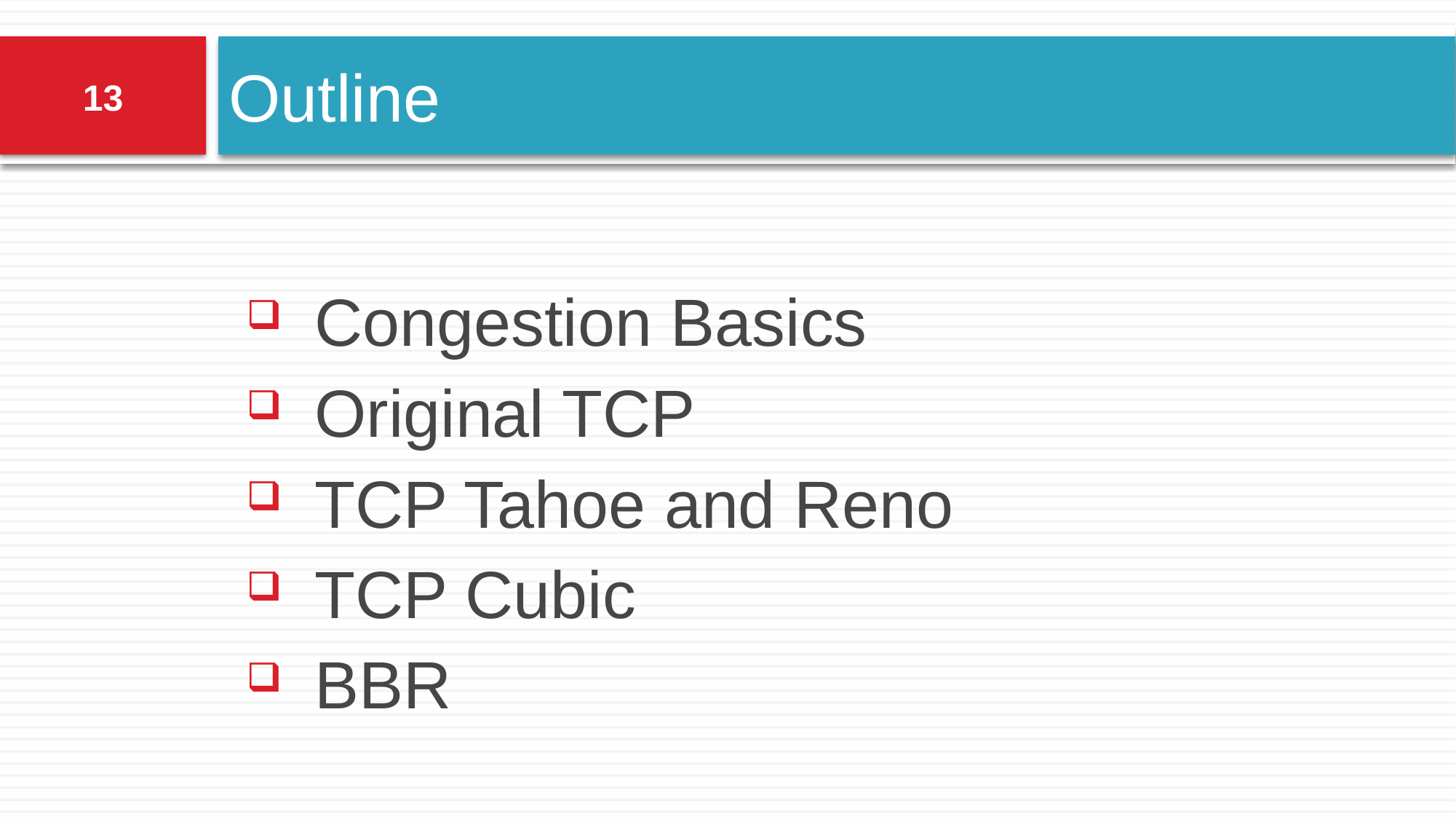

# Outline
13
Congestion Basics
Original TCP
TCP Tahoe and Reno
TCP Cubic
BBR